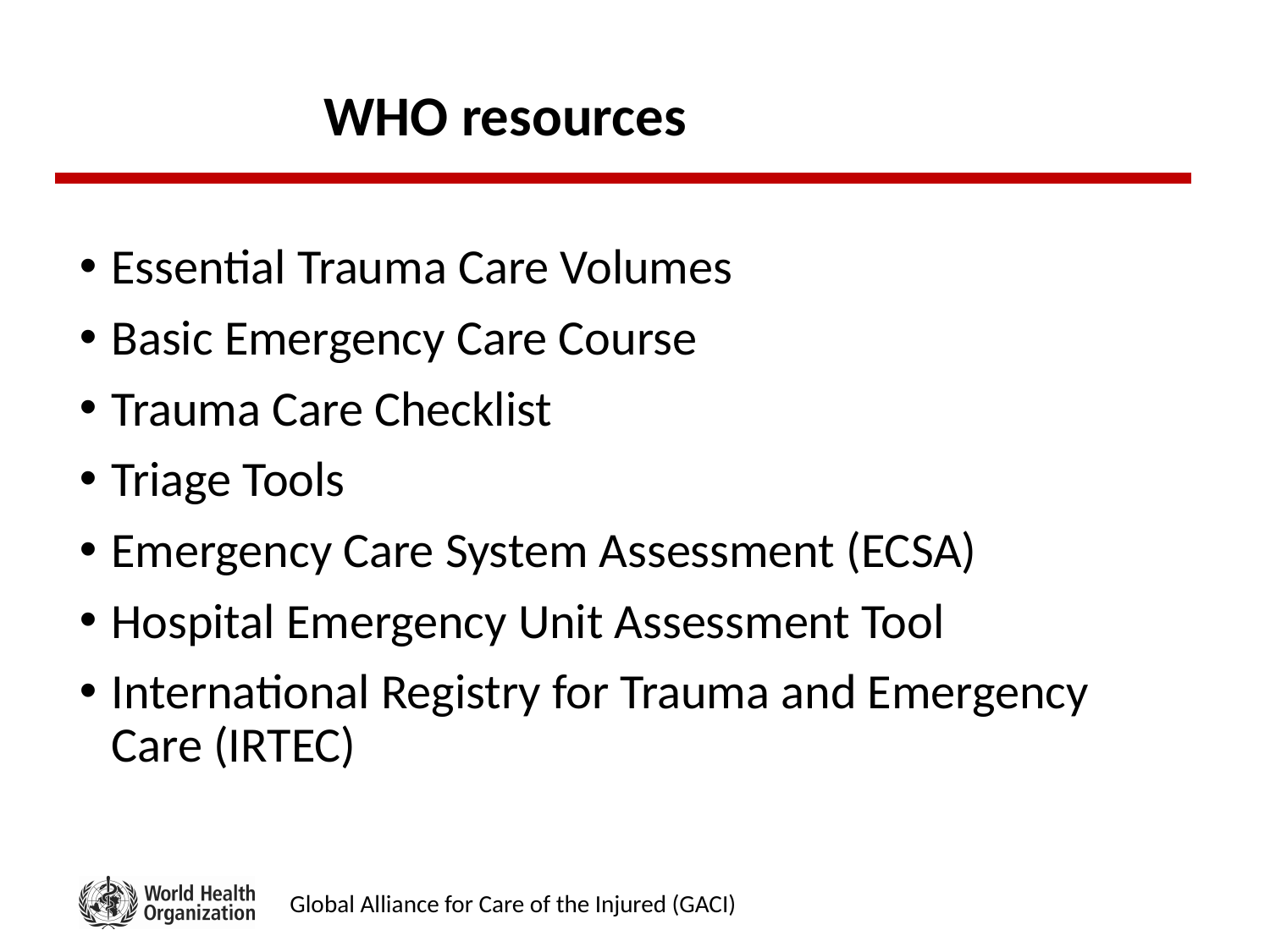

# WHO resources
Essential Trauma Care Volumes
Basic Emergency Care Course
Trauma Care Checklist
Triage Tools
Emergency Care System Assessment (ECSA)
Hospital Emergency Unit Assessment Tool
International Registry for Trauma and Emergency Care (IRTEC)